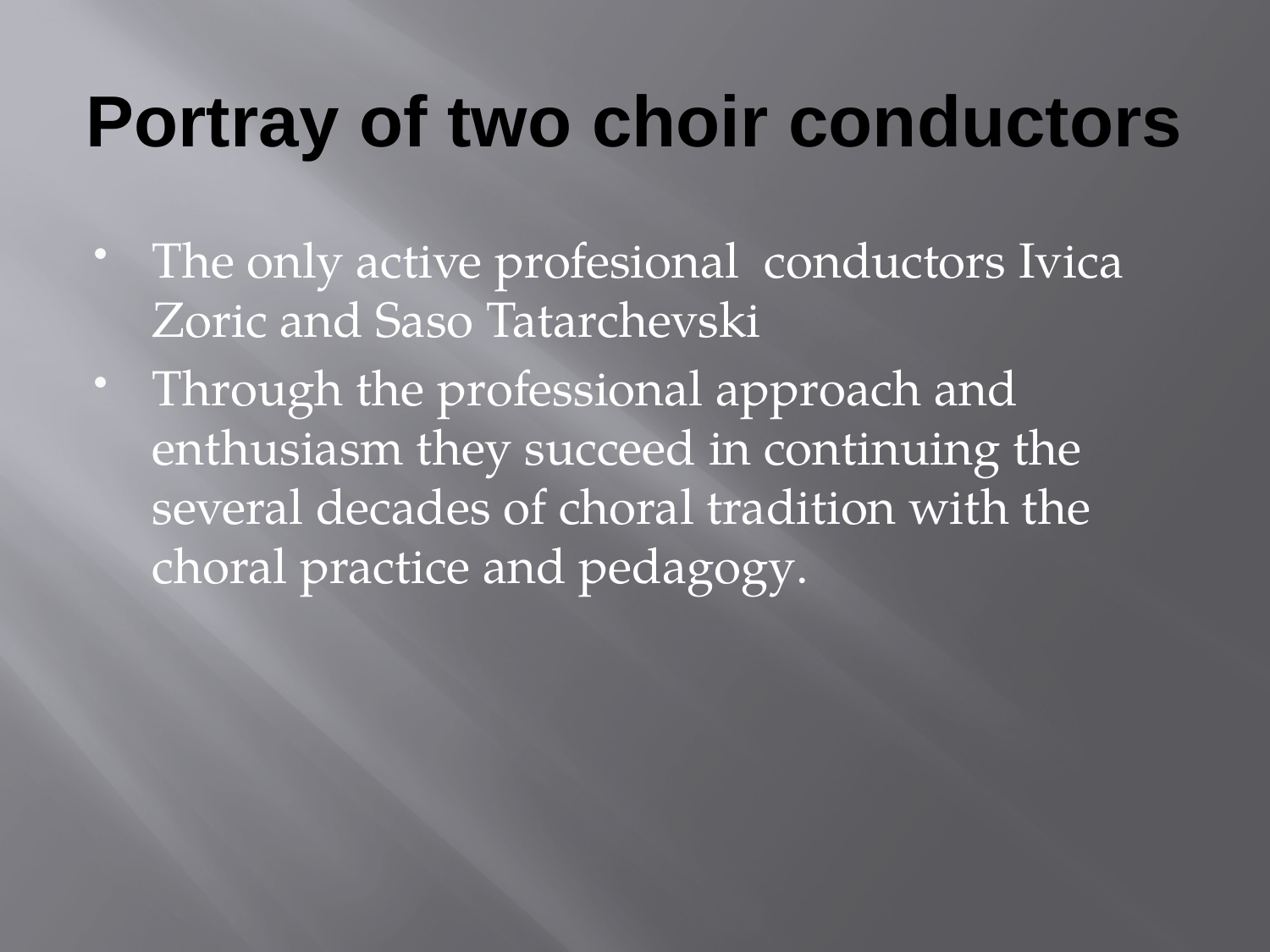

# Portray of two choir conductors
The only active profesional  conductors Ivica Zoric and Saso Tatarchevski
Through the professional approach and enthusiasm they succeed in continuing the several decades of choral tradition with the choral practice and pedagogy.